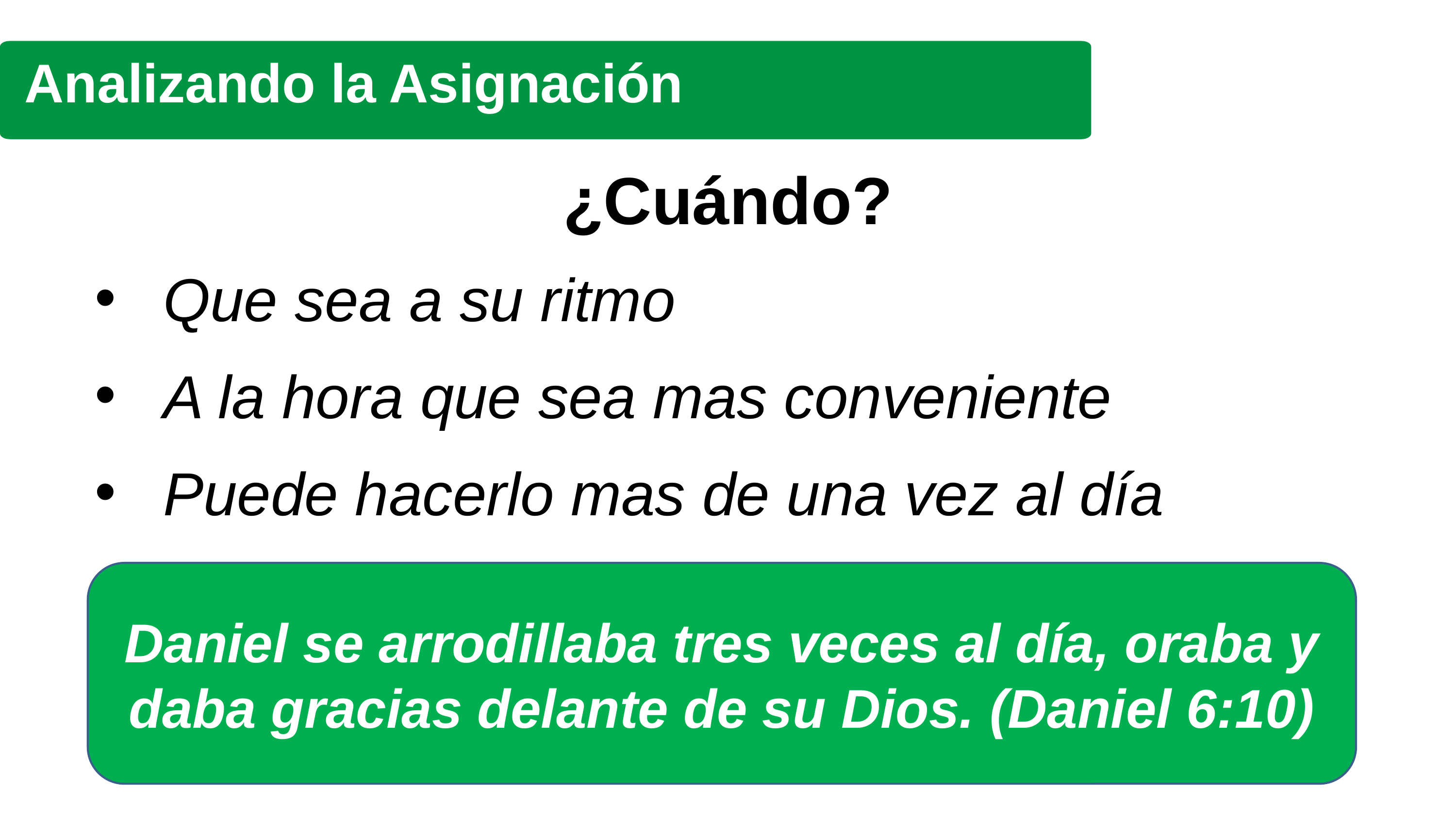

Analizando la Asignación
¿Cuándo?
Que sea a su ritmo

A la hora que sea mas conveniente

Puede hacerlo mas de una vez al día
Daniel se arrodillaba tres veces al día, oraba y daba gracias delante de su Dios. (Daniel 6:10)